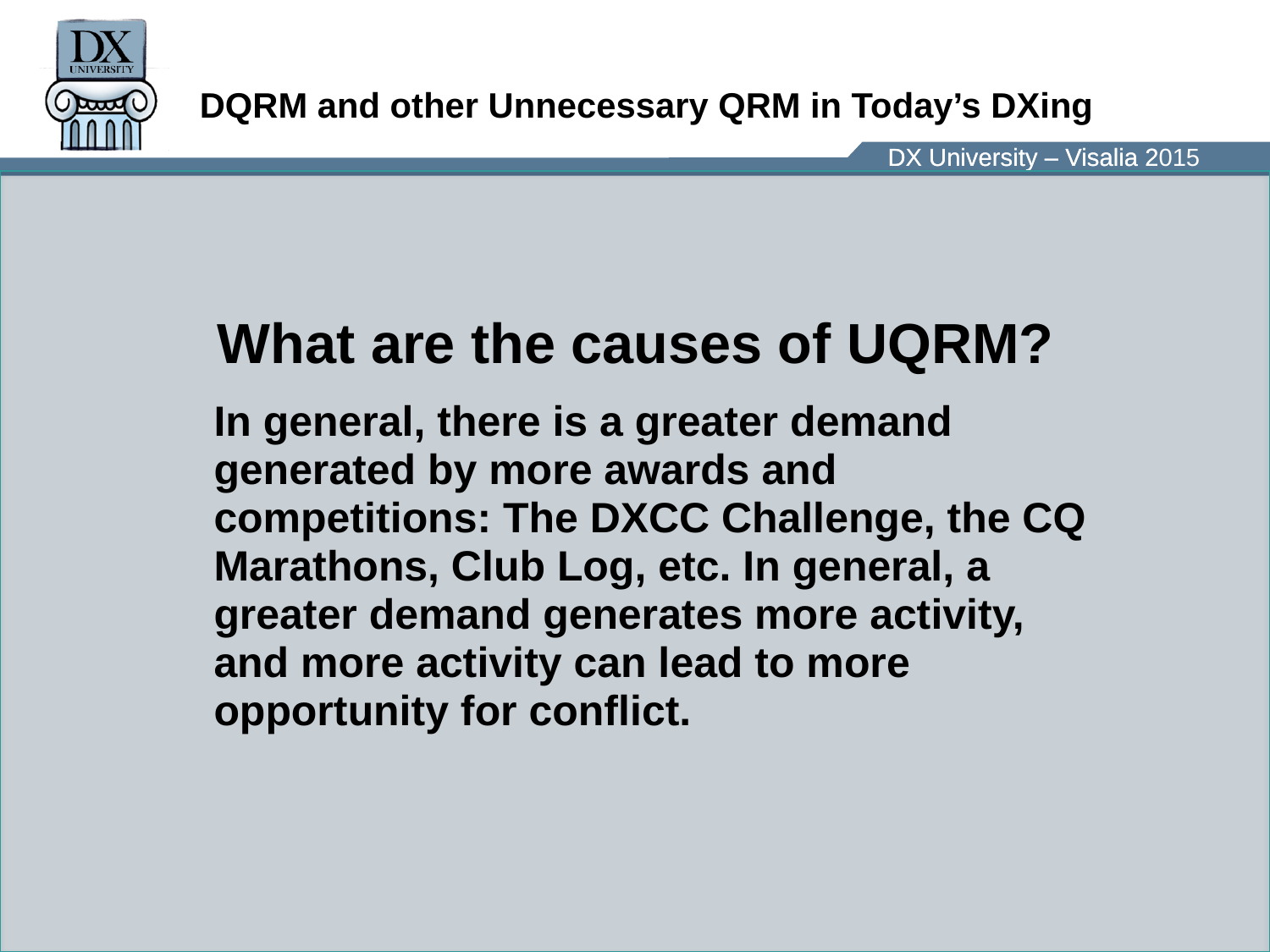

# DQRM and other Unnecessary QRM in Today’s DXing
What are the causes of UQRM?
	In general, there is a greater demand generated by more awards and competitions: The DXCC Challenge, the CQ Marathons, Club Log, etc. In general, a greater demand generates more activity, and more activity can lead to more opportunity for conflict.